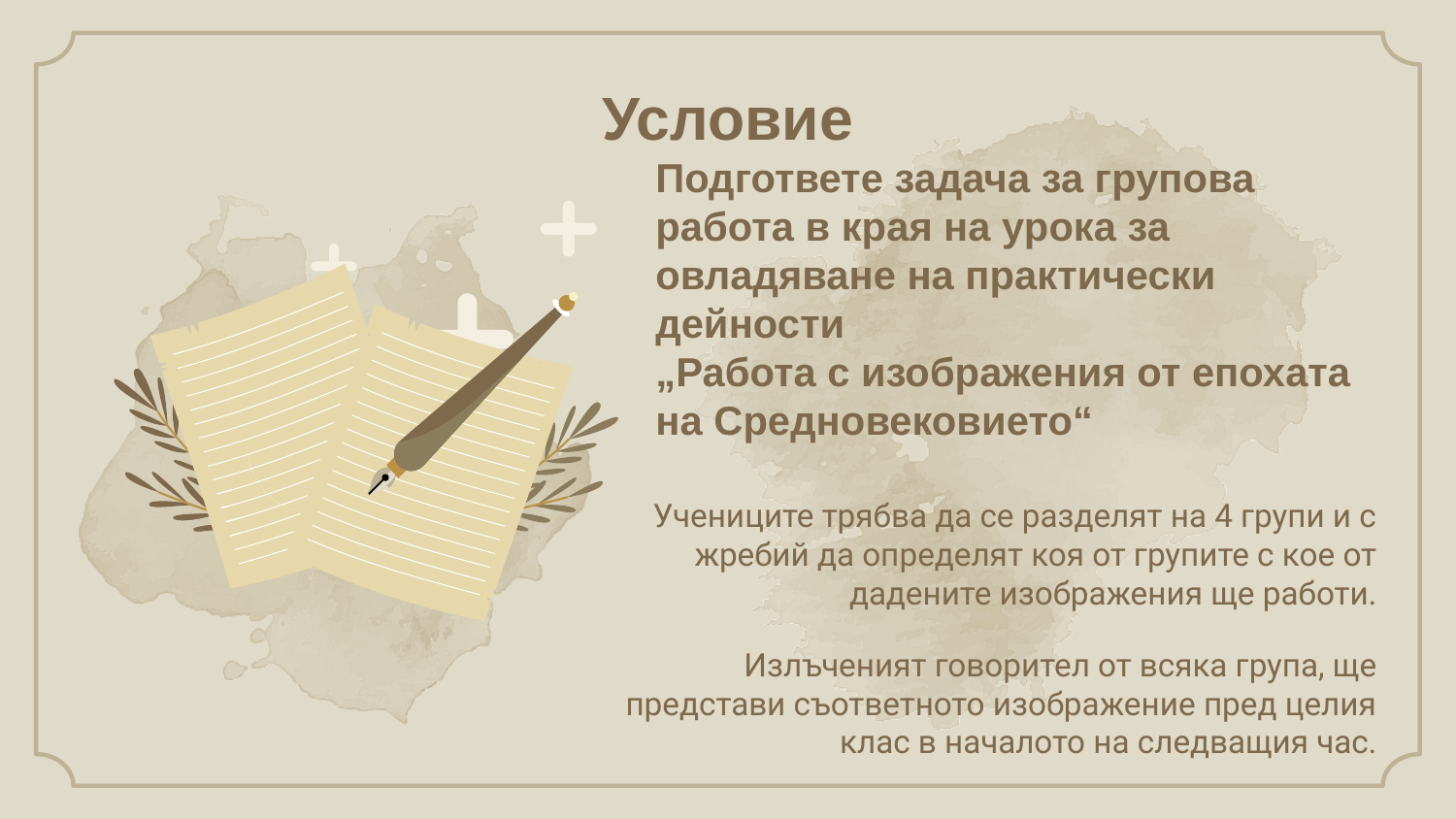

Условие
# Подгответе задача за групова работа в края на урока за овладяване на практически дейности „Работа с изображения от епохата на Средновековието“

Учениците трябва да се разделят на 4 групи и с жребий да определят коя от групите с кое от дадените изображения ще работи.
 Излъченият говорител от всяка група, ще представи съответното изображение пред целия клас в началото на следващия час.